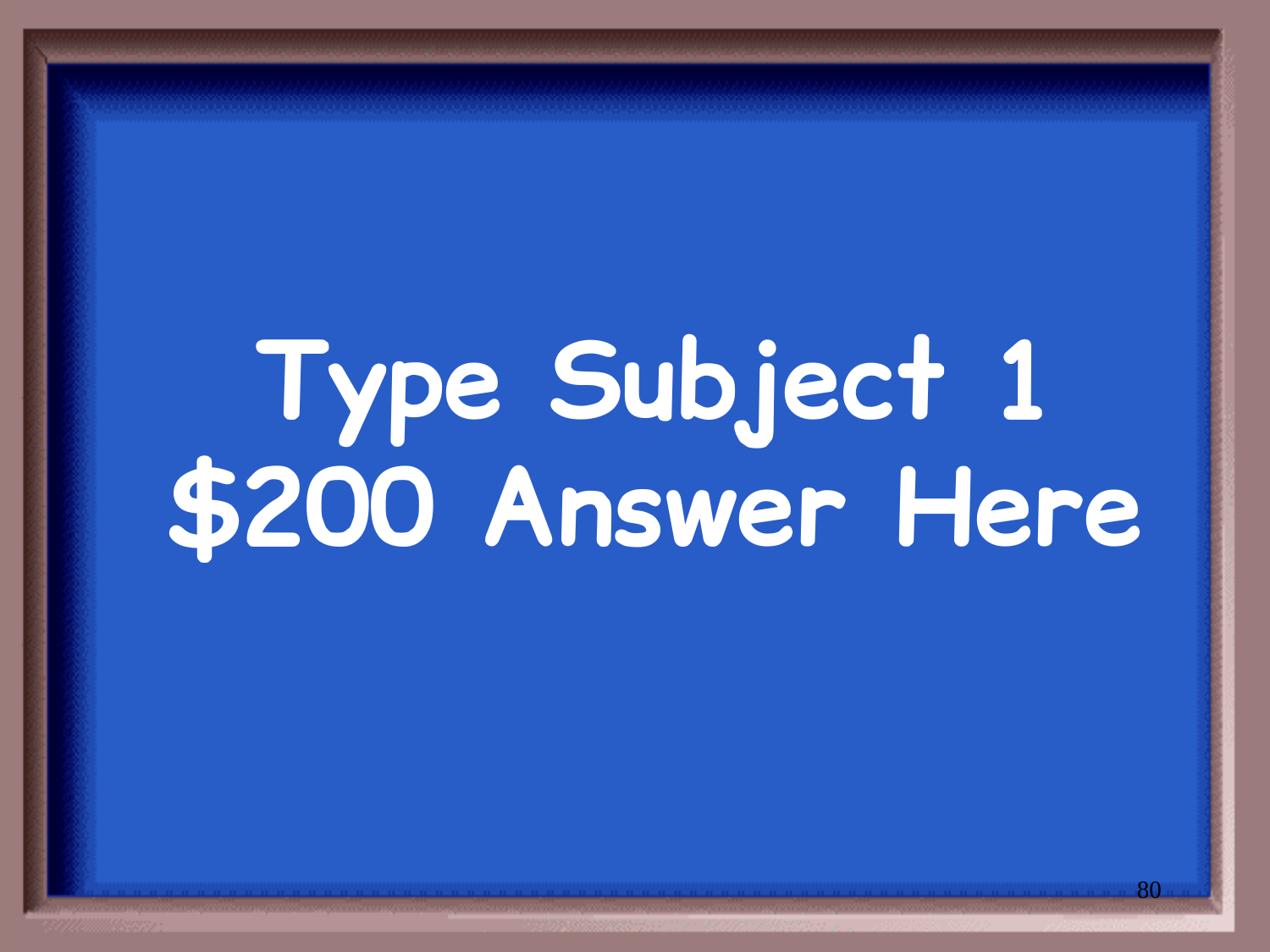

# Type Subject 1 $200 Answer Here
80